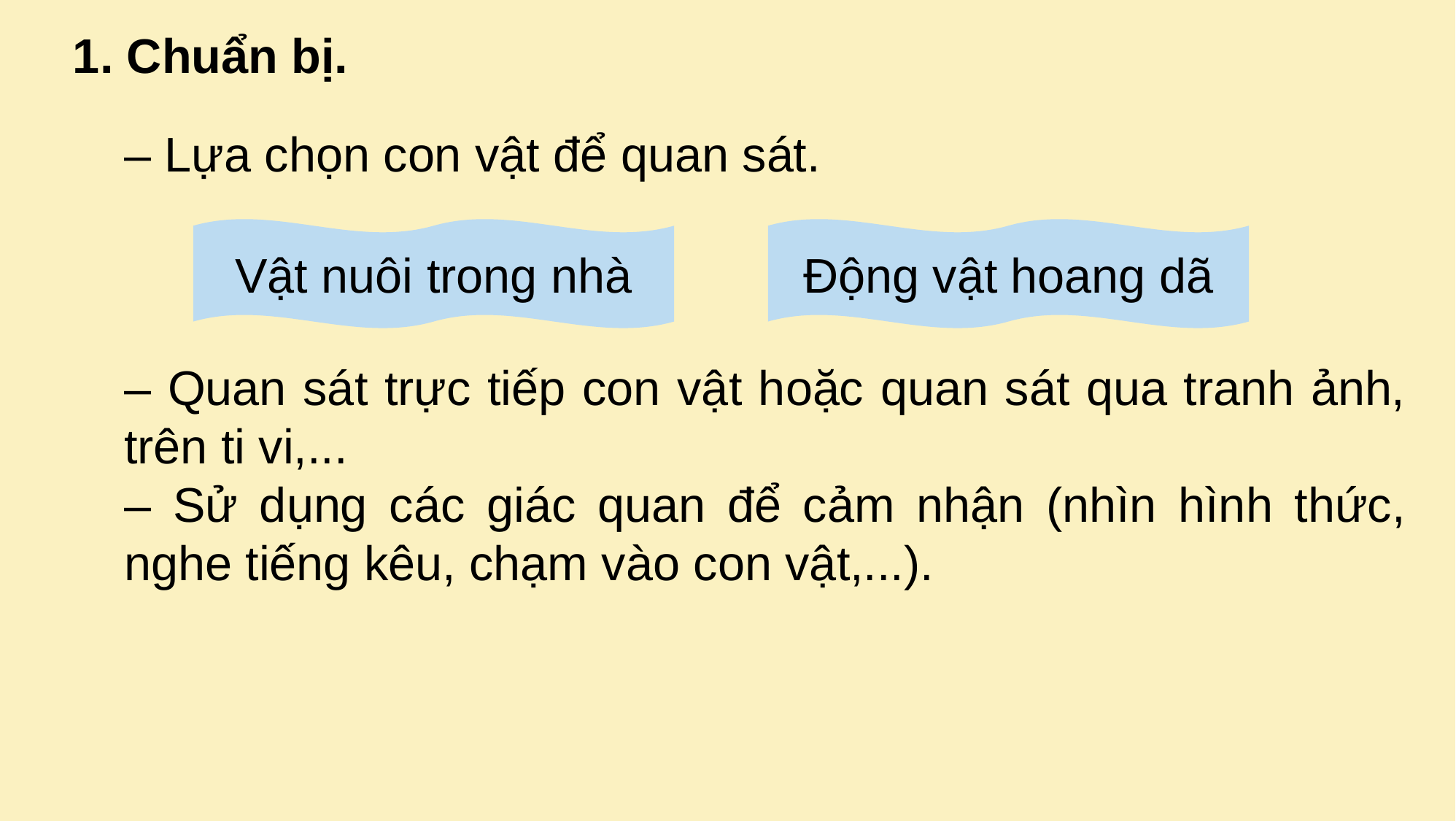

1. Chuẩn bị.
– Lựa chọn con vật để quan sát.

– Quan sát trực tiếp con vật hoặc quan sát qua tranh ảnh, trên ti vi,...
– Sử dụng các giác quan để cảm nhận (nhìn hình thức, nghe tiếng kêu, chạm vào con vật,...).
Vật nuôi trong nhà
Động vật hoang dã